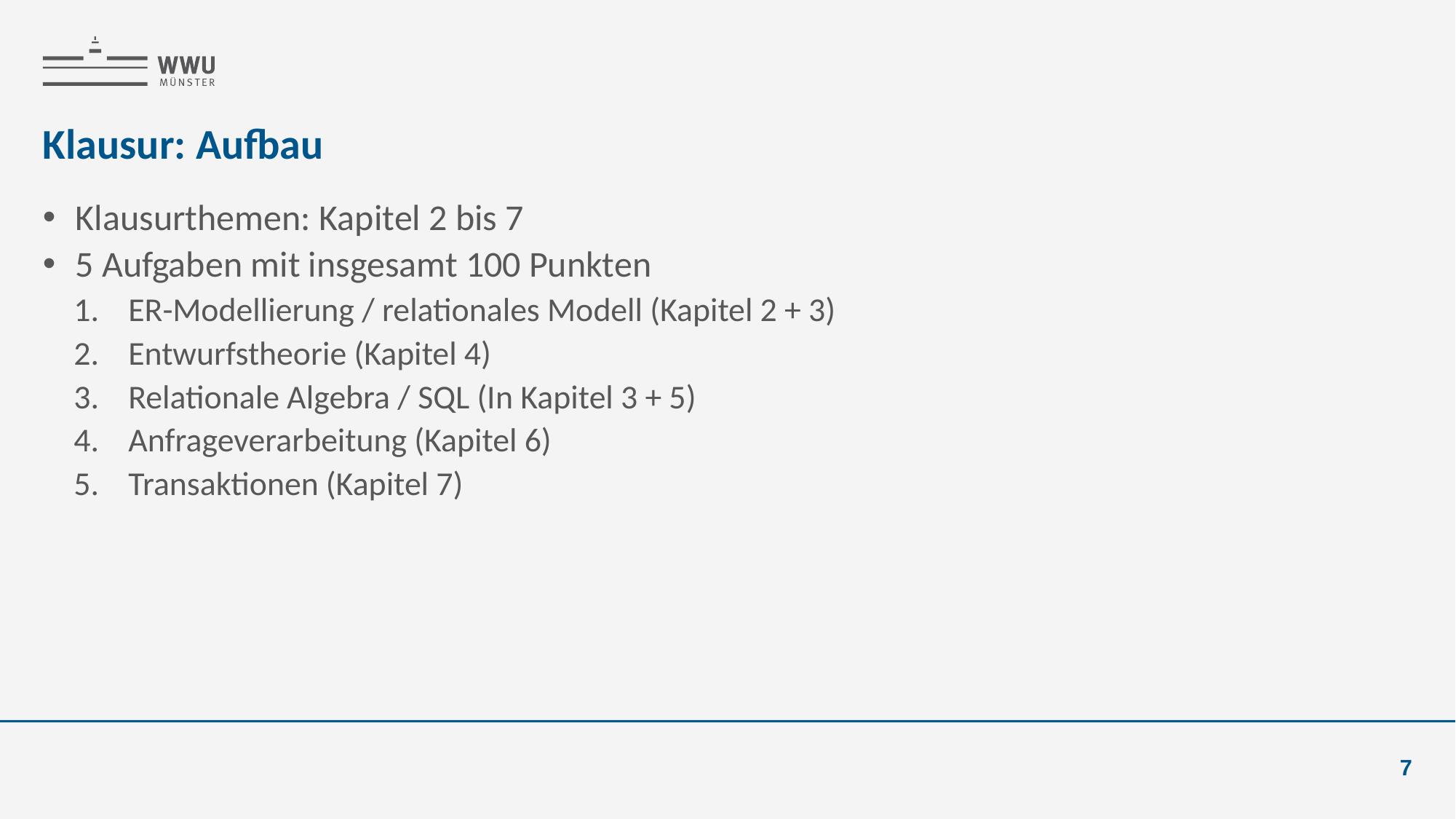

# Klausur: Aufbau
Klausurthemen: Kapitel 2 bis 7
5 Aufgaben mit insgesamt 100 Punkten
ER-Modellierung / relationales Modell (Kapitel 2 + 3)
Entwurfstheorie (Kapitel 4)
Relationale Algebra / SQL (In Kapitel 3 + 5)
Anfrageverarbeitung (Kapitel 6)
Transaktionen (Kapitel 7)

7